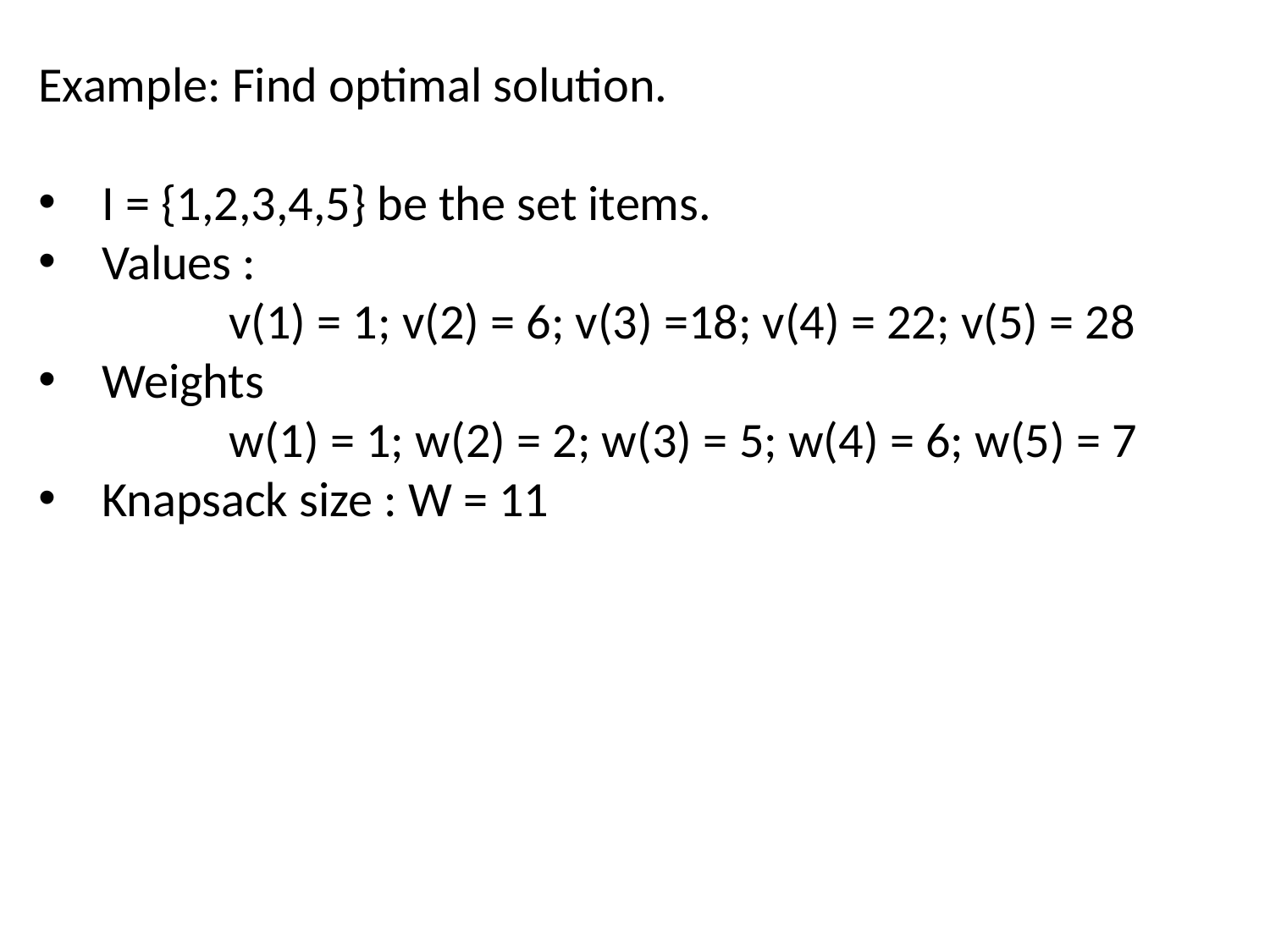

Example: Find optimal solution.

I = {1,2,3,4,5} be the set items.
Values :
	v(1) = 1; v(2) = 6; v(3) =18; v(4) = 22; v(5) = 28
Weights
	w(1) = 1; w(2) = 2; w(3) = 5; w(4) = 6; w(5) = 7
Knapsack size : W = 11